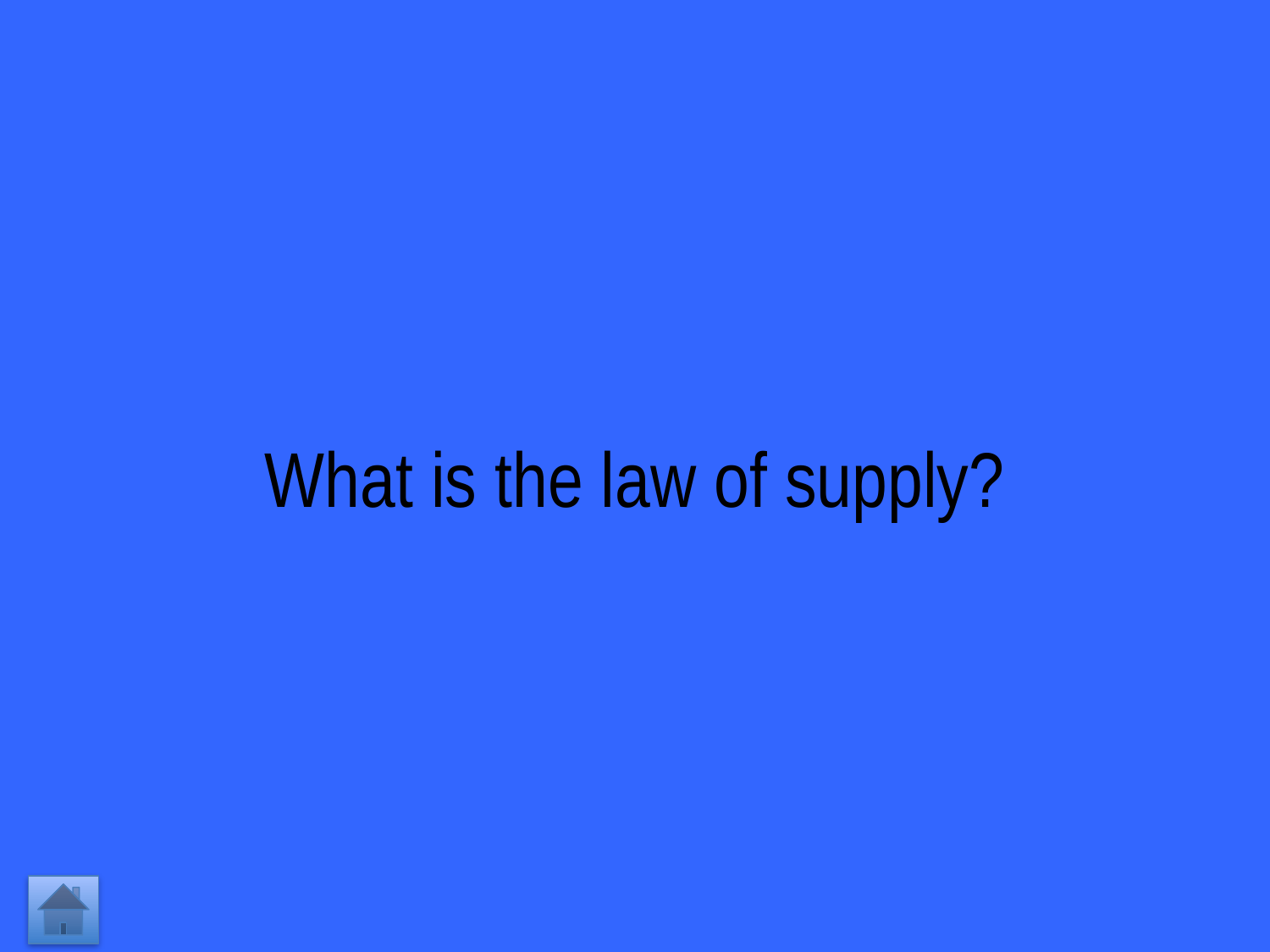

# What is the law of supply?